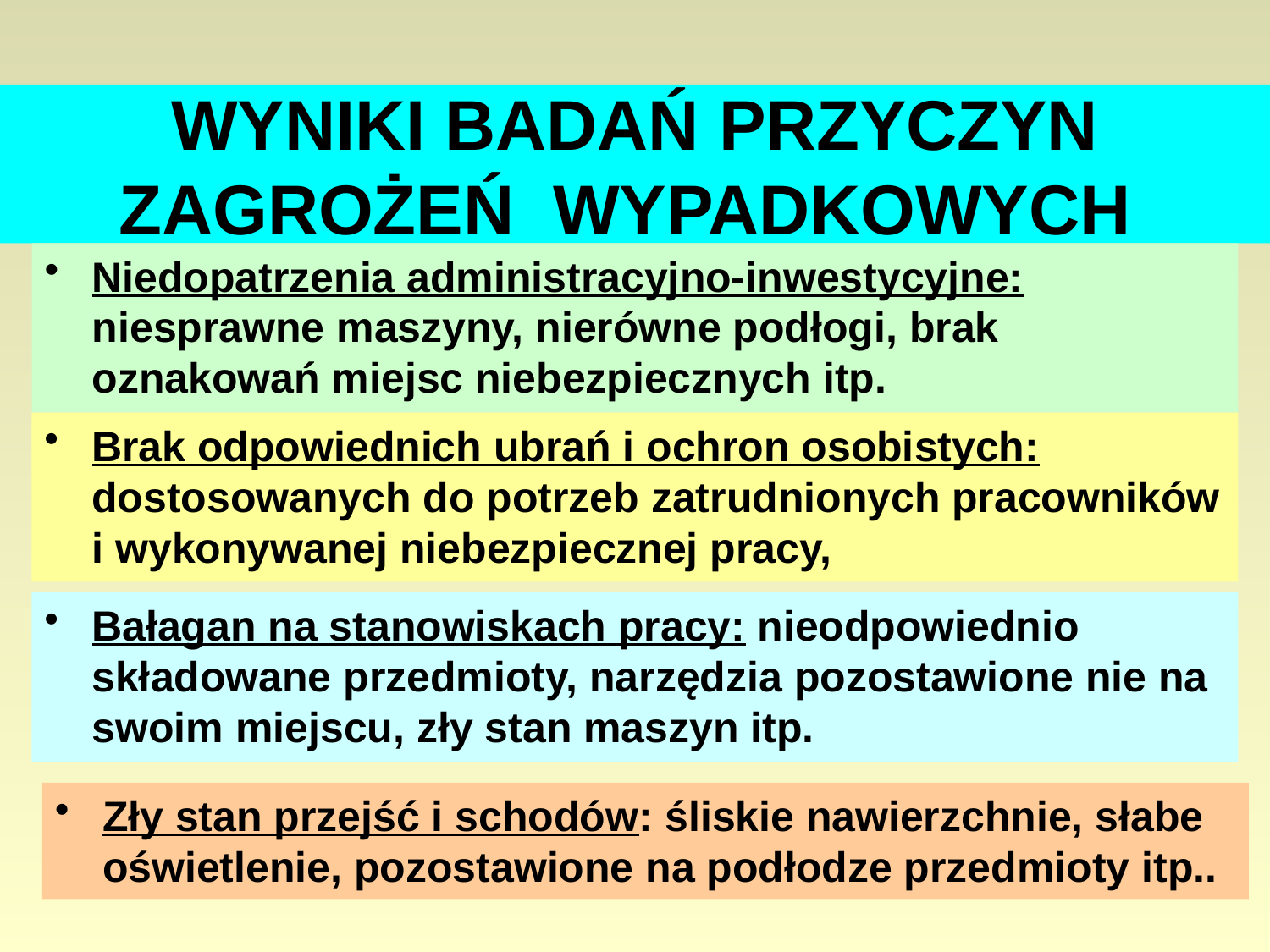

# WYNIKI BADAŃ PRZYCZYN ZAGROŻEŃ  WYPADKOWYCH
Niedopatrzenia administracyjno-inwestycyjne: niesprawne maszyny, nierówne podłogi, brak oznakowań miejsc niebezpiecznych itp.
Brak odpowiednich ubrań i ochron osobistych: dostosowanych do potrzeb zatrudnionych pracowników i wykonywanej niebezpiecznej pracy,
Bałagan na stanowiskach pracy: nieodpowiednio składowane przedmioty, narzędzia pozostawione nie na swoim miejscu, zły stan maszyn itp.
Zły stan przejść i schodów: śliskie nawierzchnie, słabe oświetlenie, pozostawione na podłodze przedmioty itp..
4